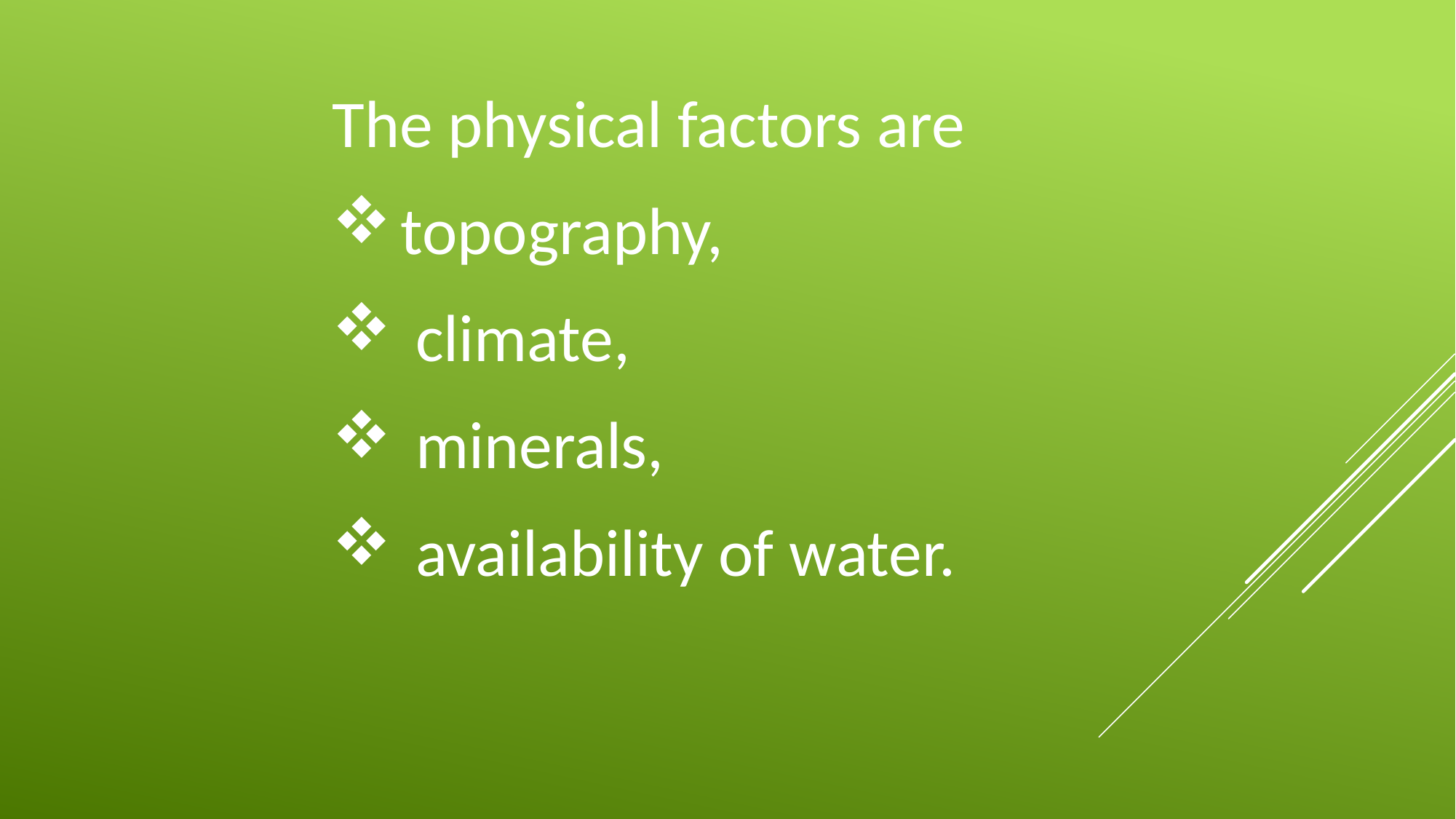

The physical factors are
topography,
 climate,
 minerals,
 availability of water.